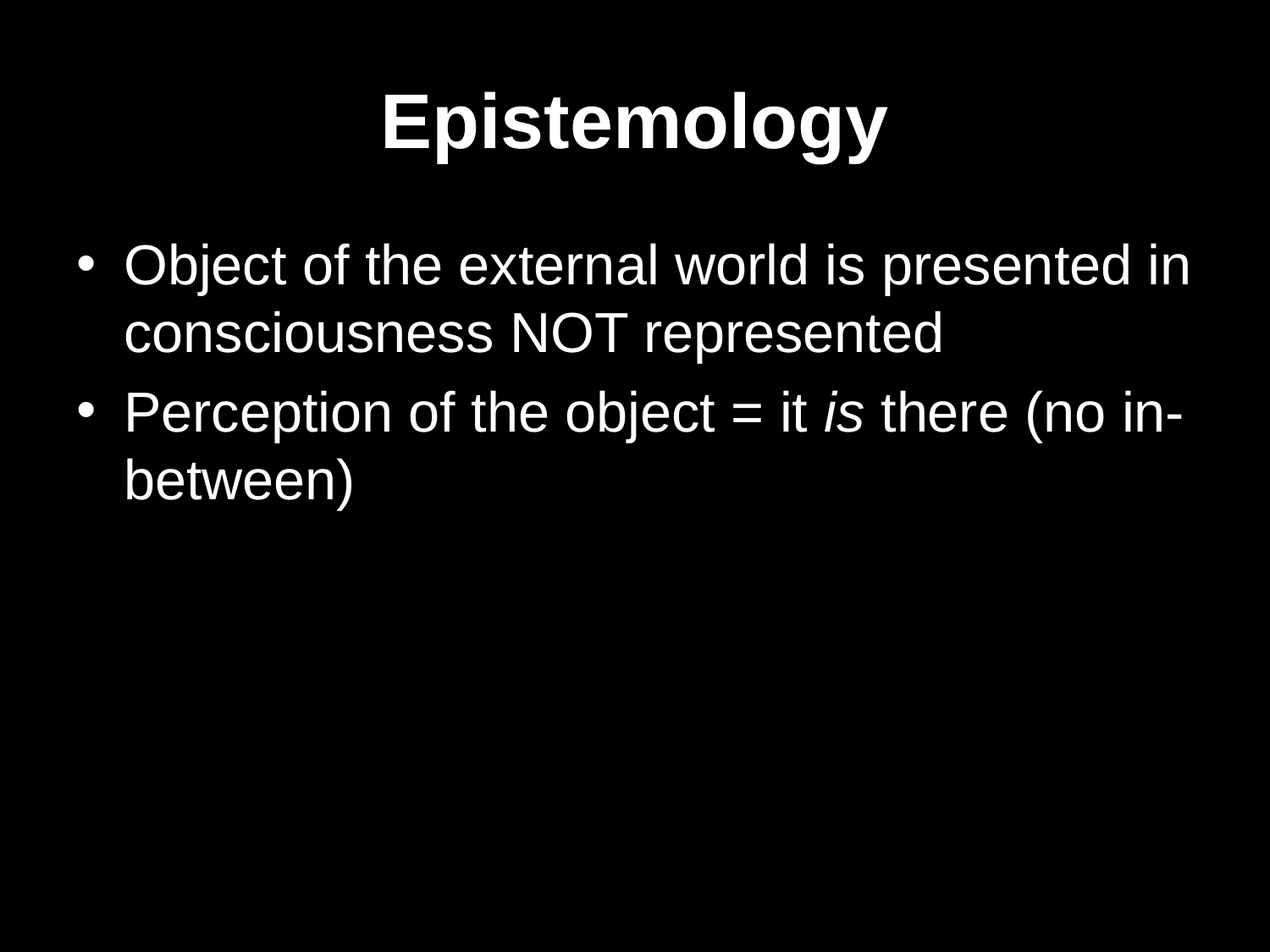

# Epistemology
Object of the external world is presented in consciousness NOT represented
Perception of the object = it is there (no in-between)